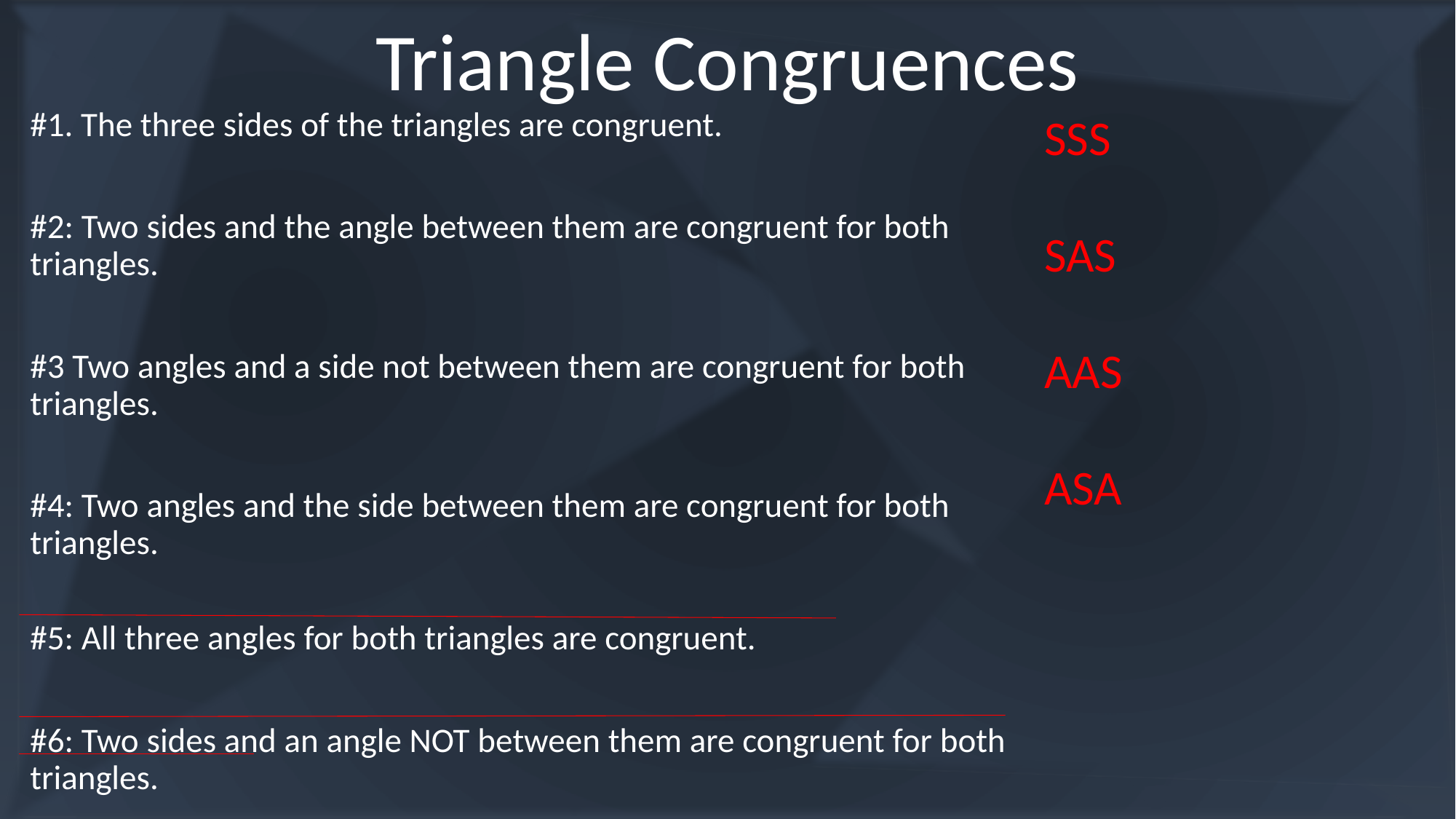

# Triangle Congruences
#1. The three sides of the triangles are congruent.

#2: Two sides and the angle between them are congruent for both triangles.

#3 Two angles and a side not between them are congruent for both triangles.

#4: Two angles and the side between them are congruent for both triangles.

#5: All three angles for both triangles are congruent.

#6: Two sides and an angle NOT between them are congruent for both triangles.

SSS

SAS

AAS

ASA